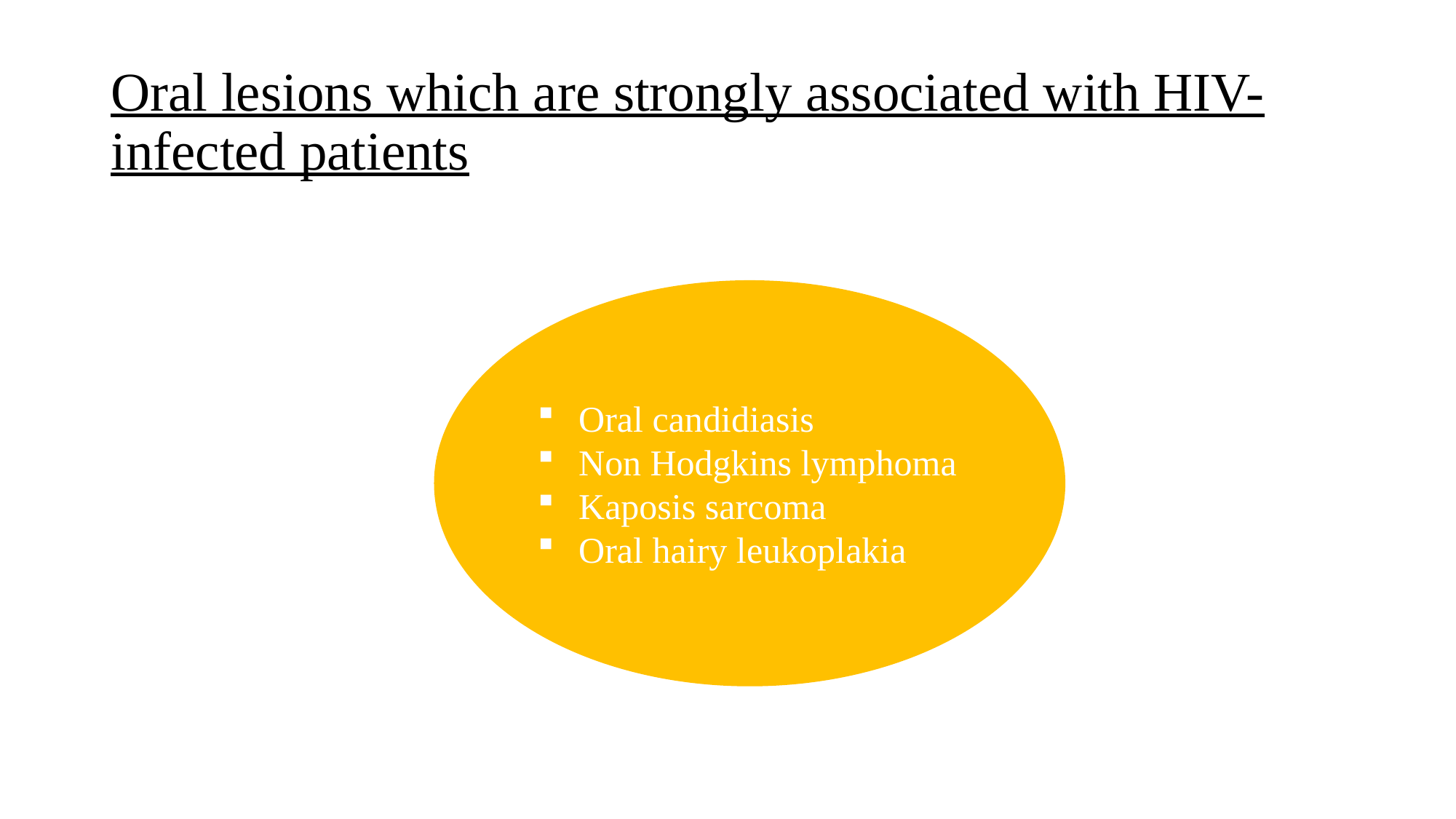

# Oral lesions which are strongly associated with HIV-infected patients

Oral candidiasis
Non Hodgkins lymphoma
Kaposis sarcoma
Oral hairy leukoplakia